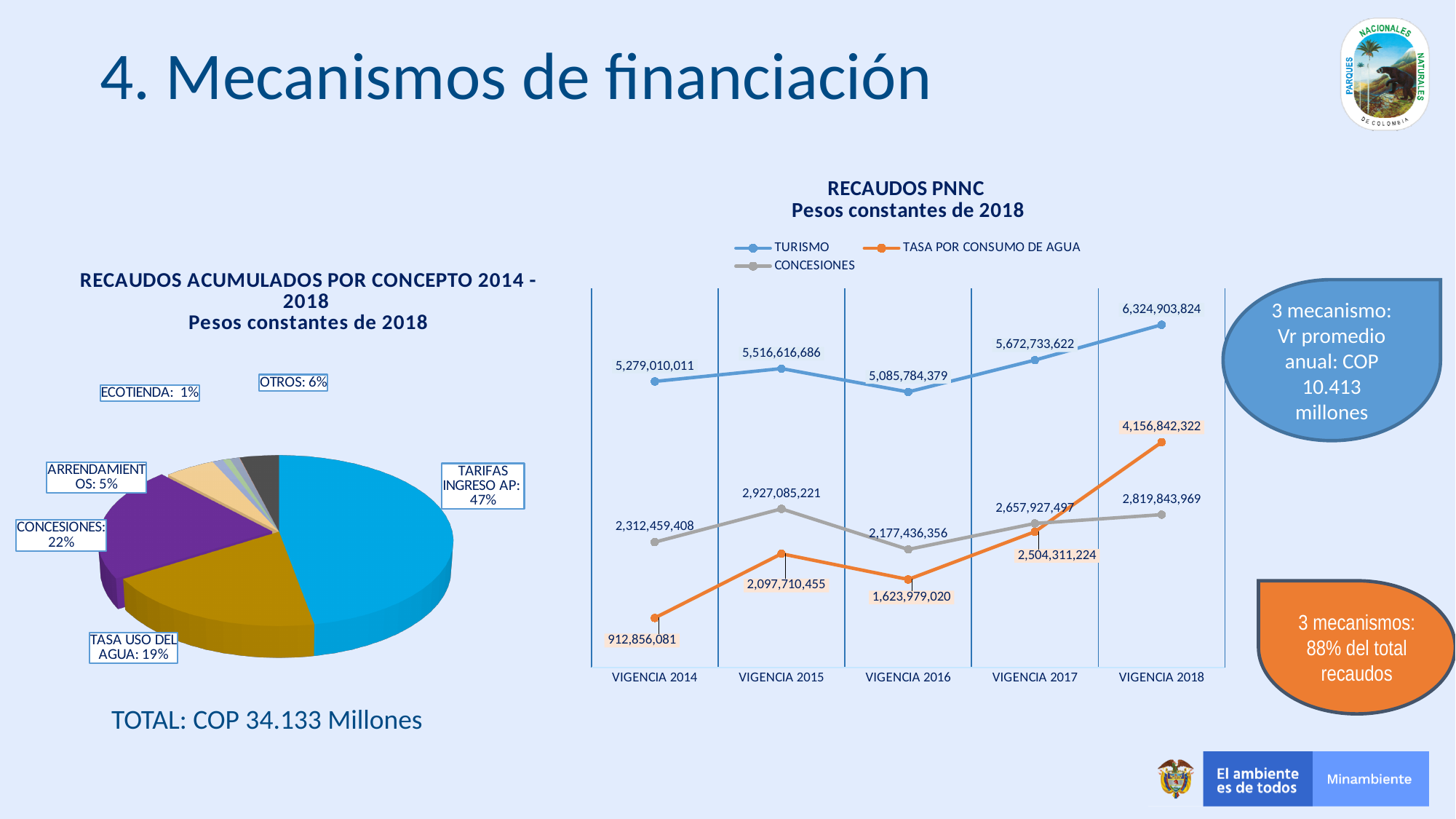

# 4. Mecanismos de financiación

### Chart: RECAUDOS PNNC
Pesos constantes de 2018

| Category | TURISMO | TASA POR CONSUMO DE AGUA | CONCESIONES |
|---|---|---|---|
| VIGENCIA 2014 | 5279010010.829433 | 912856080.821936 | 2312459407.8139496 |
| VIGENCIA 2015 | 5516616686.431472 | 2097710455.4188008 | 2927085221.3245473 |
| VIGENCIA 2016 | 5085784378.847819 | 1623979020.0815463 | 2177436355.9916816 |
| VIGENCIA 2017 | 5672733621.561064 | 2504311224.4555783 | 2657927496.6160192 |
| VIGENCIA 2018 | 6324903823.76 | 4156842322.0 | 2819843969.41 |

[unsupported chart]

3 mecanismo: Vr promedio anual: COP 10.413 millones
3 mecanismos: 88% del total recaudos
TOTAL: COP 34.133 Millones